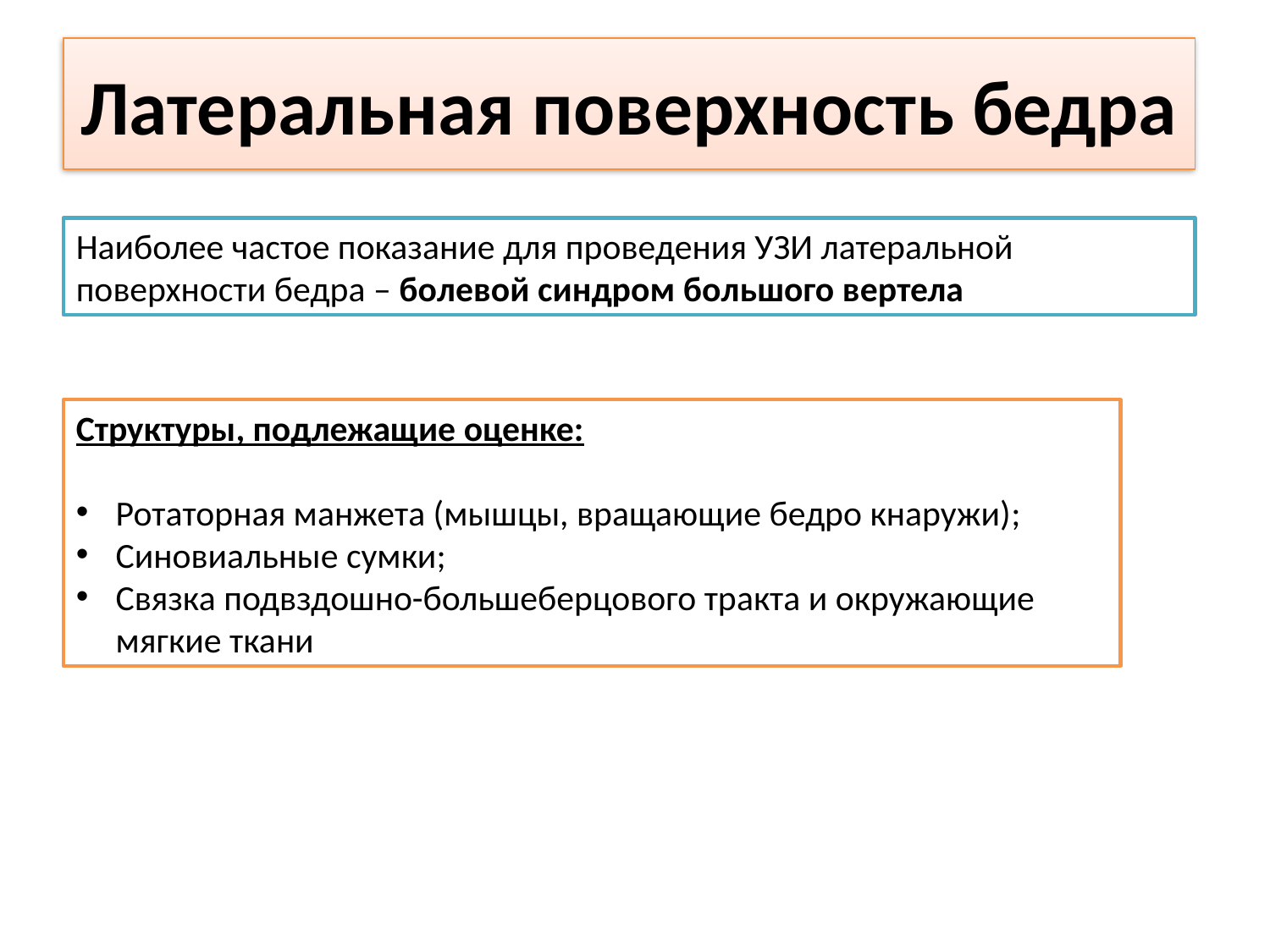

# Латеральная поверхность бедра
Латеральная поверхность бедра. нормальная анатомия
Наиболее частое показание для проведения УЗИ латеральной поверхности бедра – болевой синдром большого вертела
Структуры, подлежащие оценке:

Ротаторная манжета (мышцы, вращающие бедро кнаружи);
Синовиальные сумки;
Связка подвздошно-большеберцового тракта и окружающие мягкие ткани